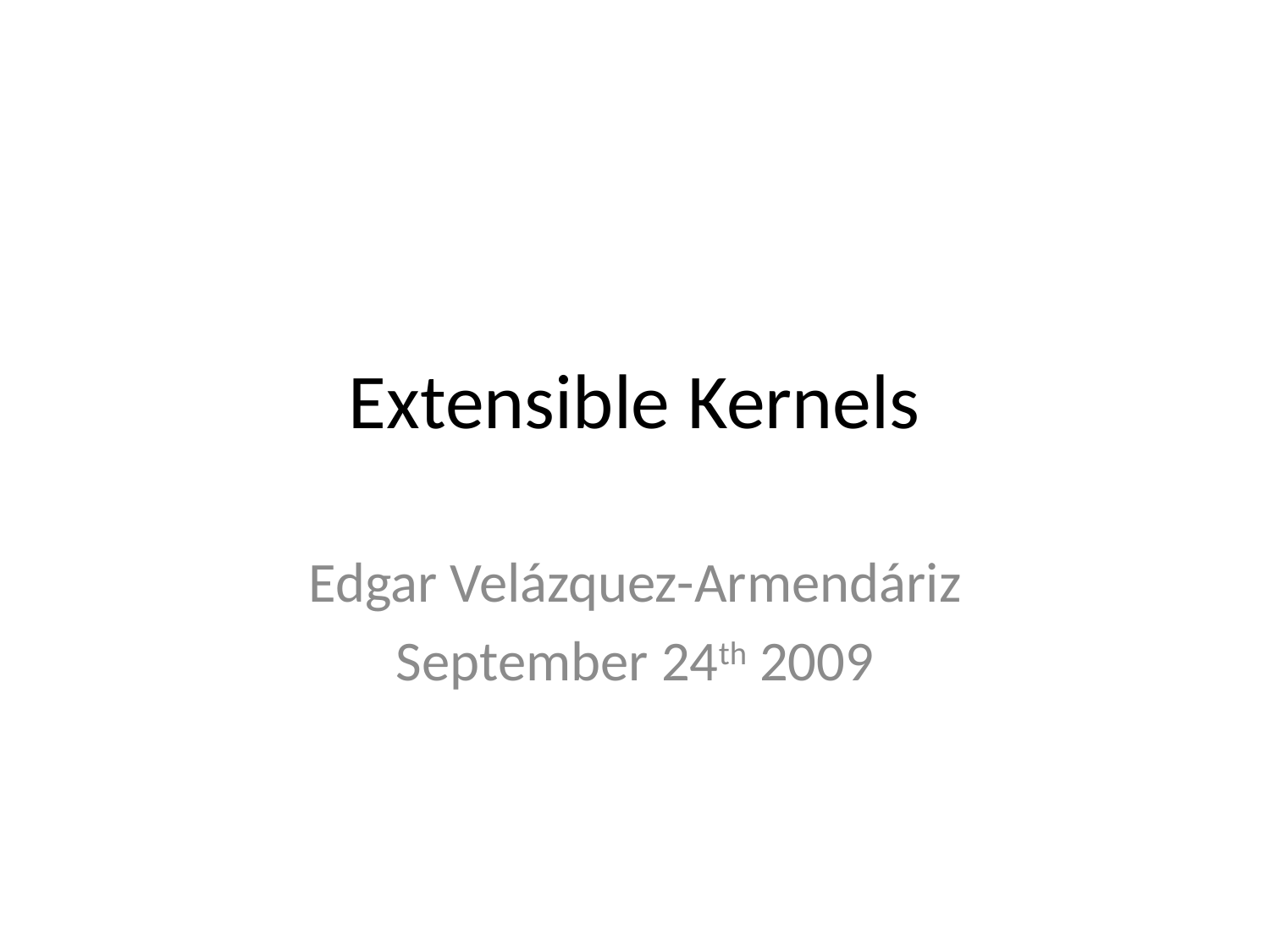

# Extensible Kernels
Edgar Velázquez-Armendáriz
September 24th 2009